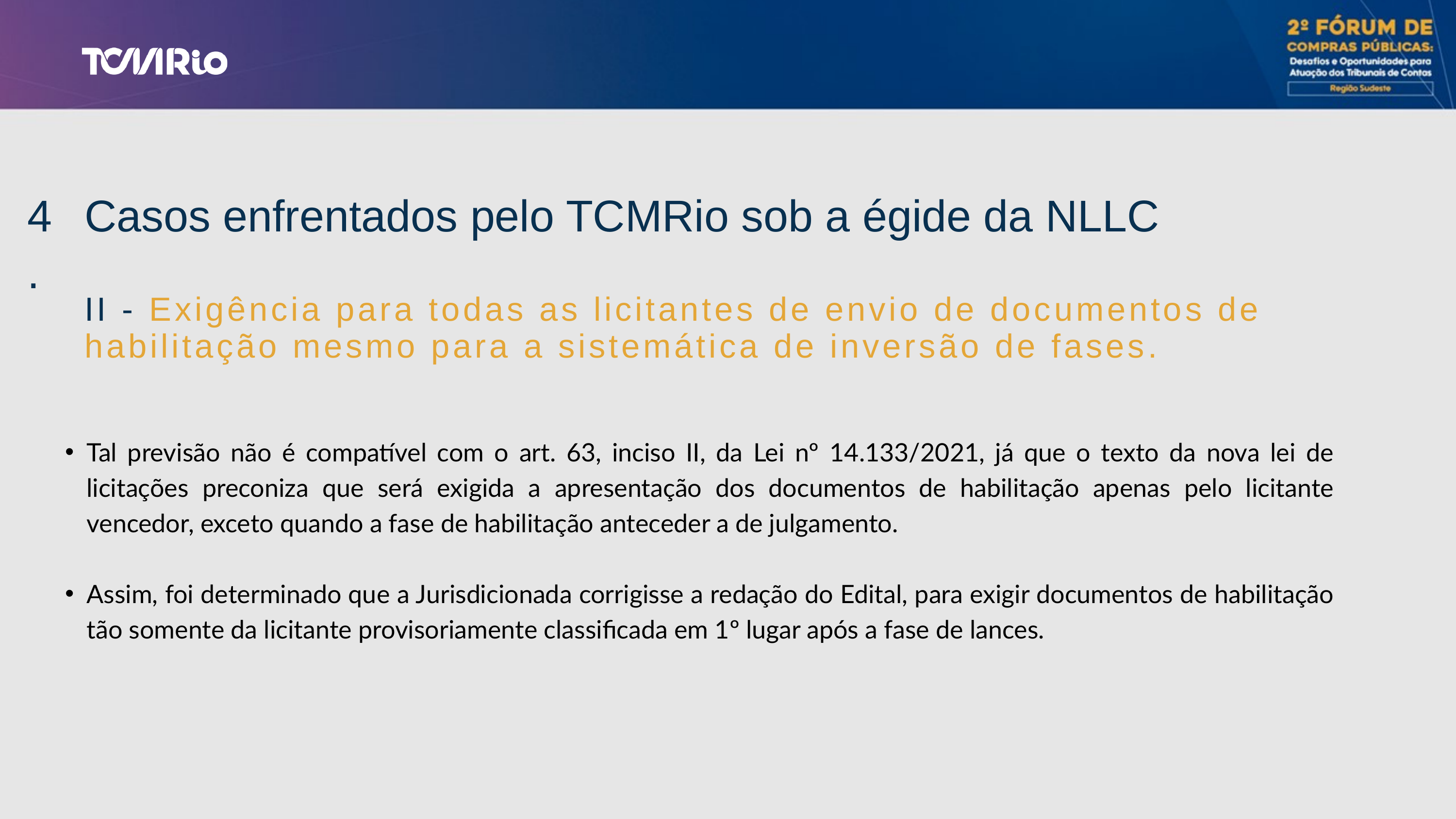

4.
Casos enfrentados pelo TCMRio sob a égide da NLLC
II - Exigência para todas as licitantes de envio de documentos de habilitação mesmo para a sistemática de inversão de fases.
Tal previsão não é compatível com o art. 63, inciso II, da Lei nº 14.133/2021, já que o texto da nova lei de licitações preconiza que será exigida a apresentação dos documentos de habilitação apenas pelo licitante vencedor, exceto quando a fase de habilitação anteceder a de julgamento.

Assim, foi determinado que a Jurisdicionada corrigisse a redação do Edital, para exigir documentos de habilitação tão somente da licitante provisoriamente classificada em 1º lugar após a fase de lances.